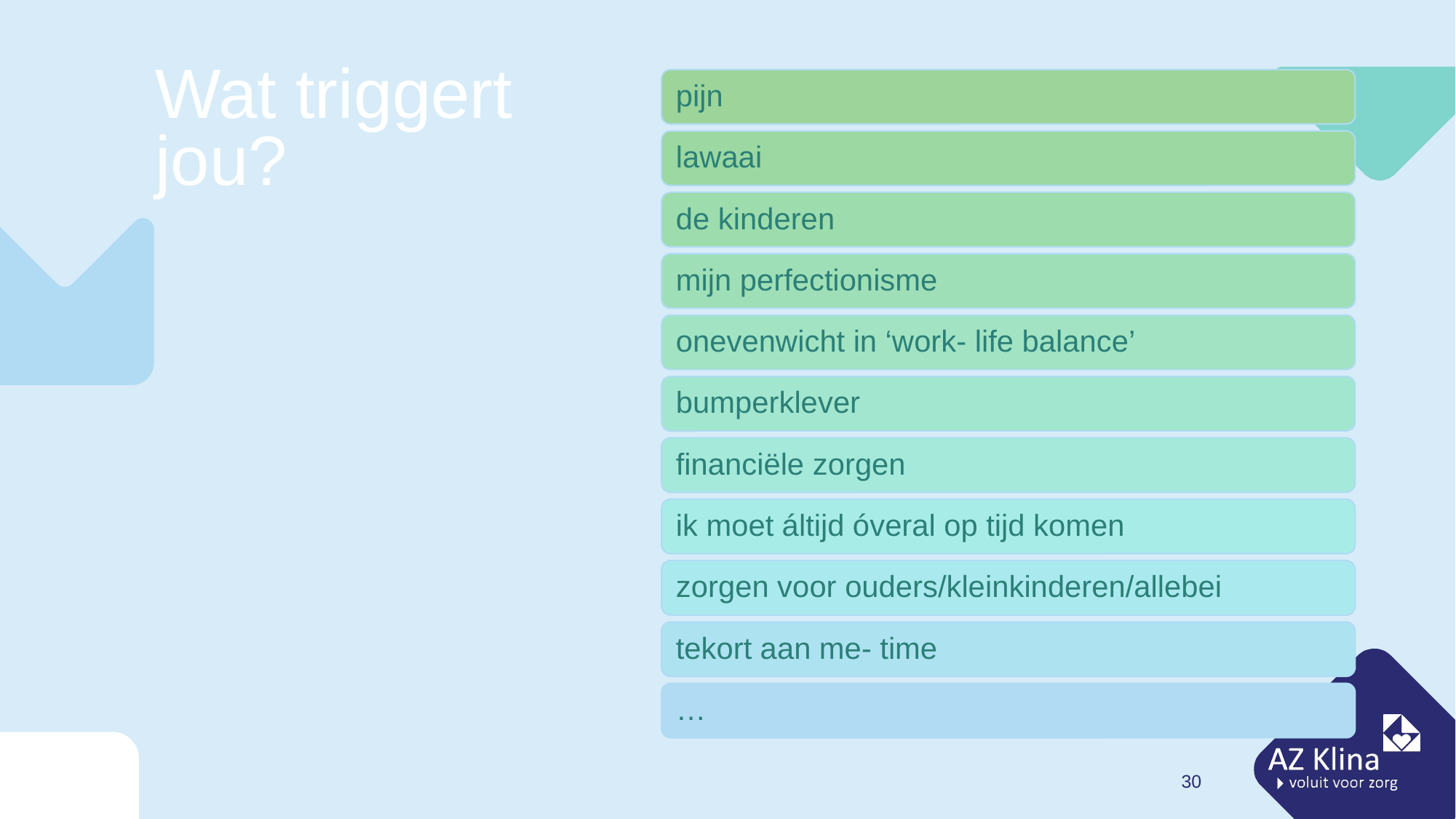

# Wat triggert jou?
pijn
lawaai
de kinderen
mijn perfectionisme
onevenwicht in ‘work- life balance’
bumperklever
financiële zorgen
ik moet áltijd óveral op tijd komen
zorgen voor ouders/kleinkinderen/allebei
tekort aan me- time
…
30